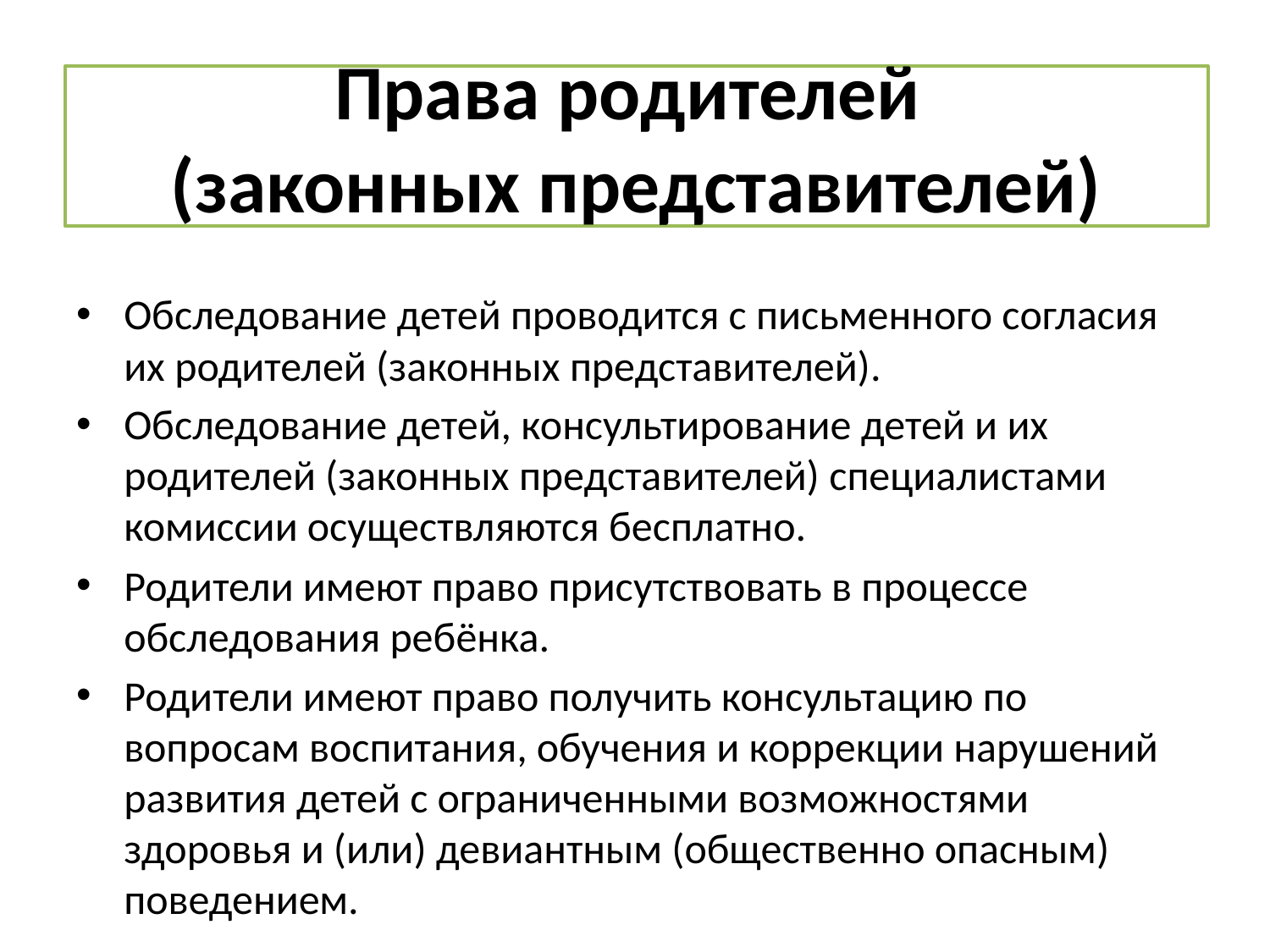

# Права родителей (законных представителей)

Обследование детей проводится с письменного согласия их родителей (законных представителей).
Обследование детей, консультирование детей и их родителей (законных представителей) специалистами комиссии осуществляются бесплатно.
Родители имеют право присутствовать в процессе обследования ребёнка.
Родители имеют право получить консультацию по вопросам воспитания, обучения и коррекции нарушений развития детей с ограниченными возможностями здоровья и (или) девиантным (общественно опасным) поведением.